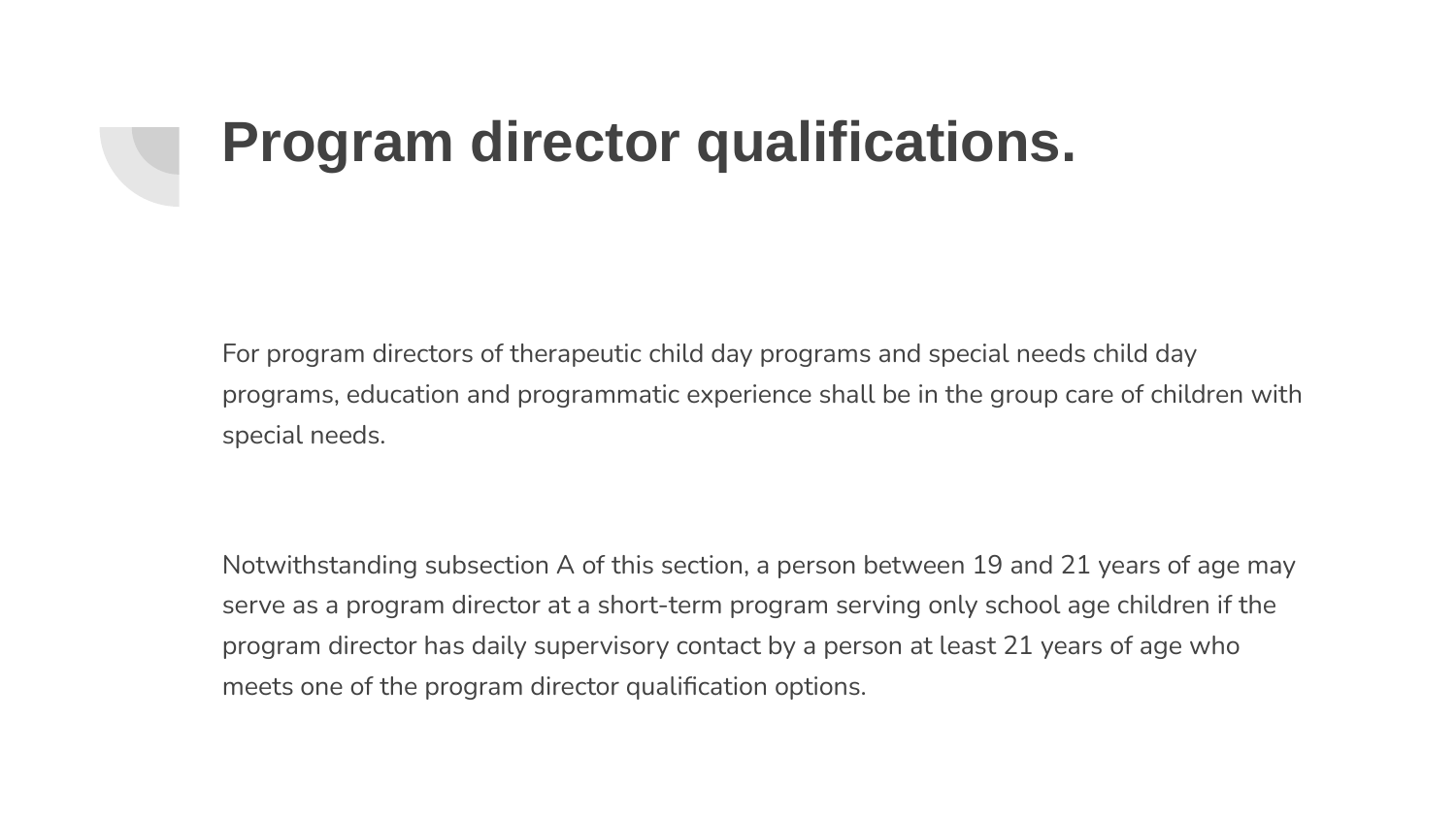

# Program director qualifications.

For program directors of therapeutic child day programs and special needs child day programs, education and programmatic experience shall be in the group care of children with special needs.

Notwithstanding subsection A of this section, a person between 19 and 21 years of age may serve as a program director at a short-term program serving only school age children if the program director has daily supervisory contact by a person at least 21 years of age who meets one of the program director qualification options.